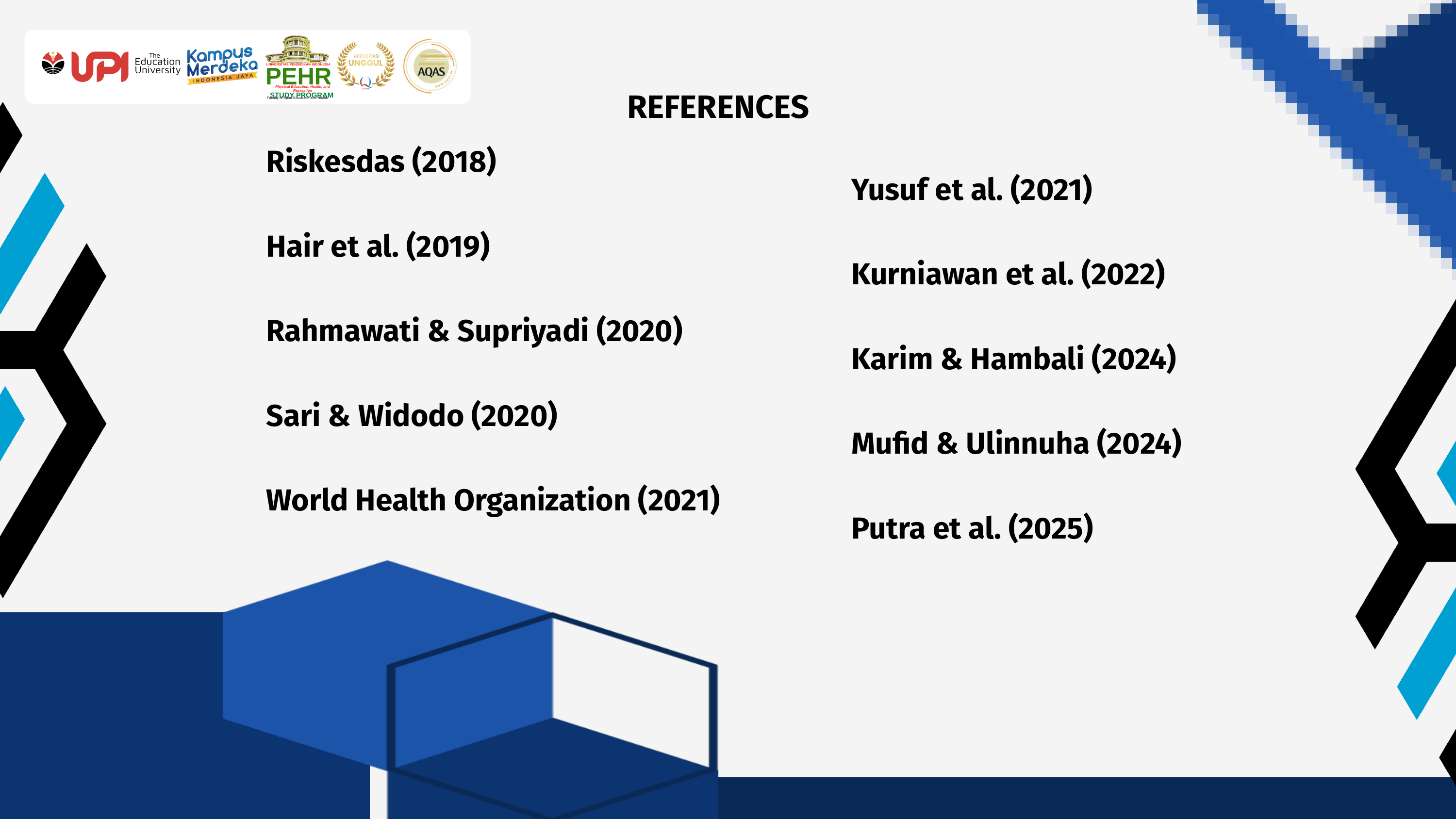

REFERENCES

UNIVERSITAS PENDIDIKAN INDONESIA
PEHR
Physical Education, Health, and Recreation
STUDY PROGRAM
Faculty of Sport Education and Health

Riskesdas (2018)
Hair et al. (2019)
Rahmawati & Supriyadi (2020)
Sari & Widodo (2020)
World Health Organization (2021)
Yusuf et al. (2021)
Kurniawan et al. (2022)
Karim & Hambali (2024)
Mufid & Ulinnuha (2024)
Putra et al. (2025)